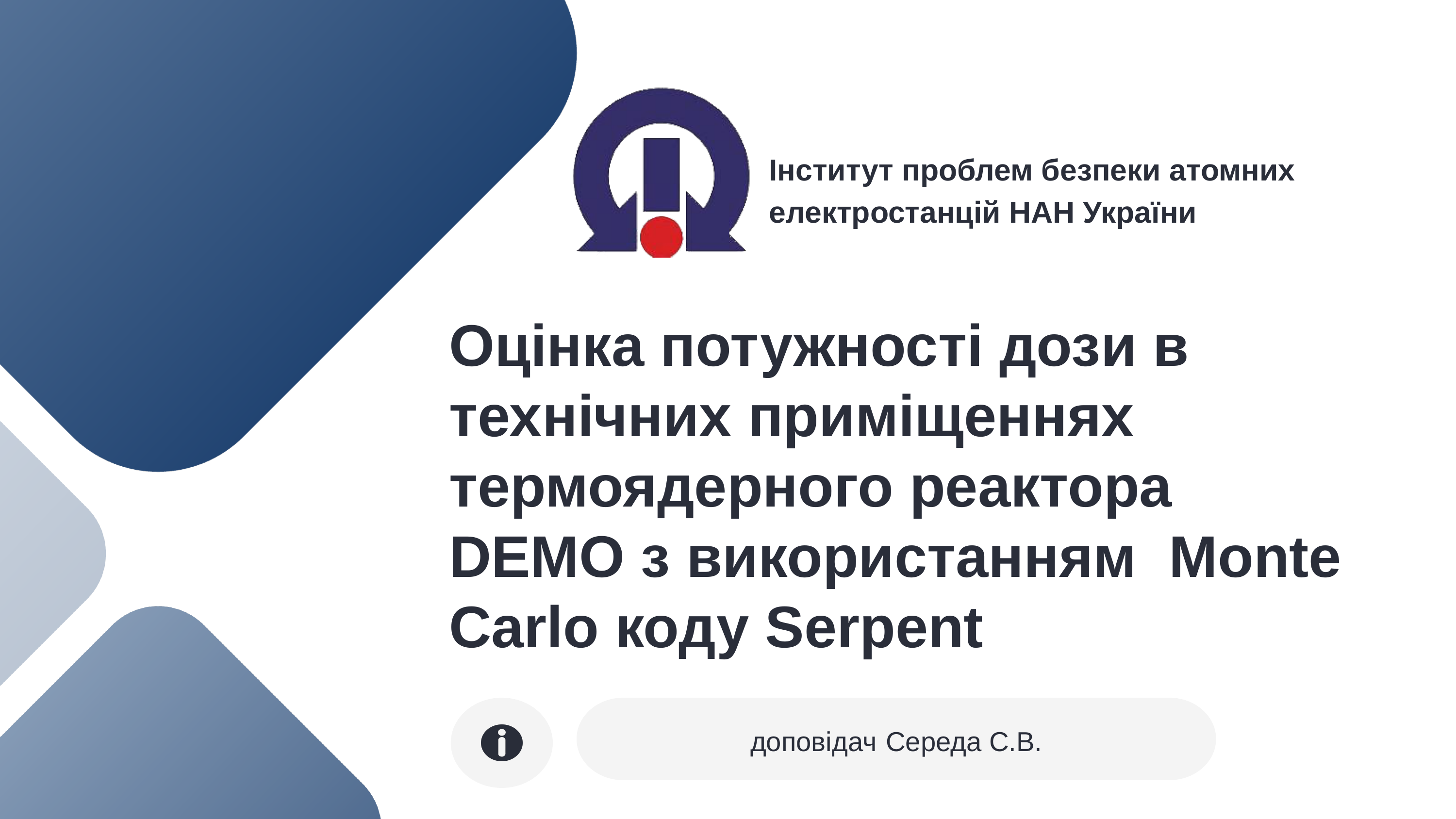

Інститут проблем безпеки атомних електростанцій НАН України
Оцінка потужності дози в технічних приміщеннях термоядерного реактора DEMO з використанням  Monte Carlo коду Serpent

доповідач Середа С.В.